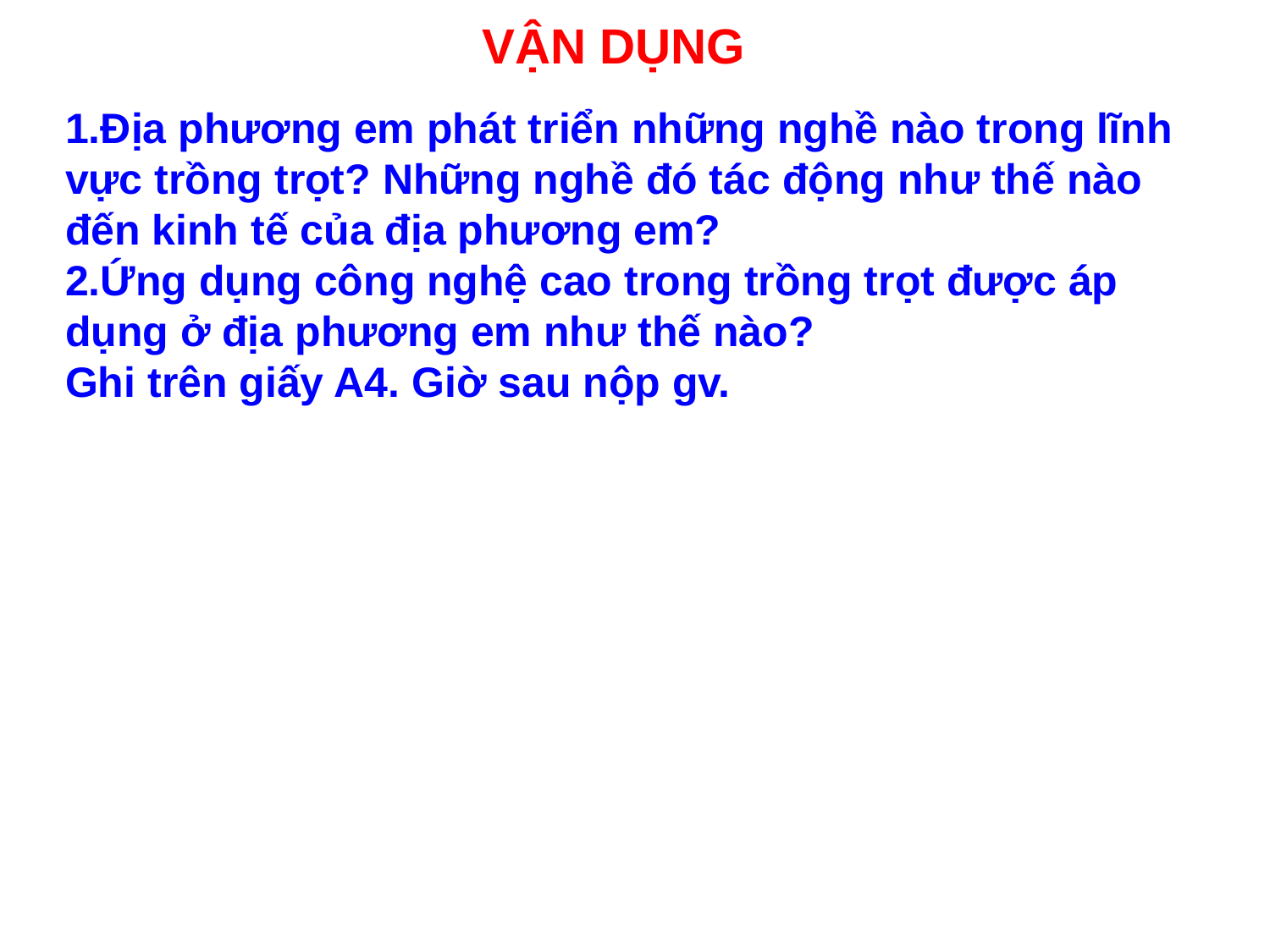

# VẬN DỤNG
1.Địa phương em phát triển những nghề nào trong lĩnh vực trồng trọt? Những nghề đó tác động như thế nào đến kinh tế của địa phương em?
2.Ứng dụng công nghệ cao trong trồng trọt được áp dụng ở địa phương em như thế nào?
Ghi trên giấy A4. Giờ sau nộp gv.